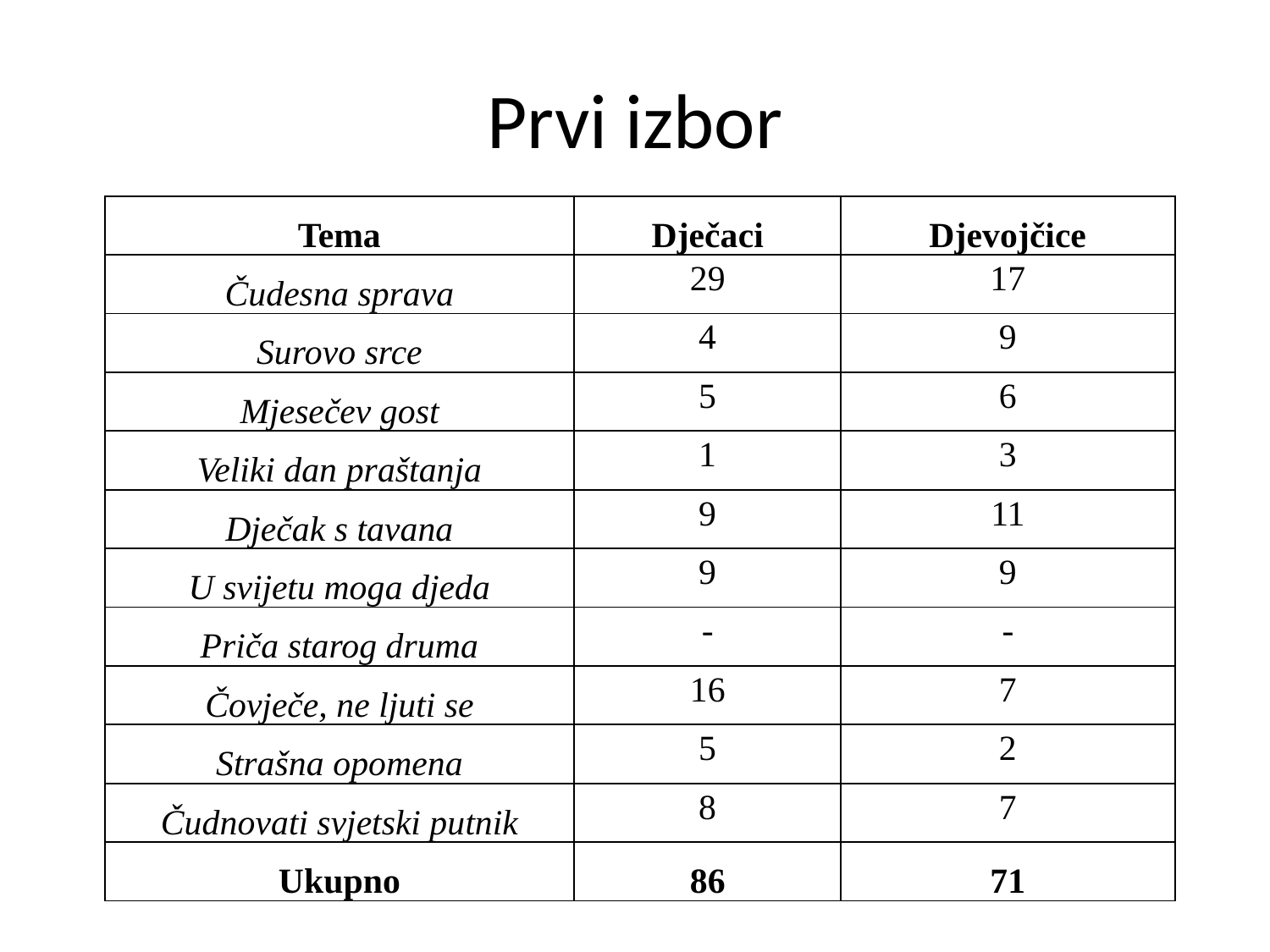

# Prvi izbor
| Tema | Dječaci | Djevojčice |
| --- | --- | --- |
| Čudesna sprava | 29 | 17 |
| Surovo srce | 4 | 9 |
| Mjesečev gost | 5 | 6 |
| Veliki dan praštanja | 1 | 3 |
| Dječak s tavana | 9 | 11 |
| U svijetu moga djeda | 9 | 9 |
| Priča starog druma | - | - |
| Čovječe, ne ljuti se | 16 | 7 |
| Strašna opomena | 5 | 2 |
| Čudnovati svjetski putnik | 8 | 7 |
| Ukupno | 86 | 71 |